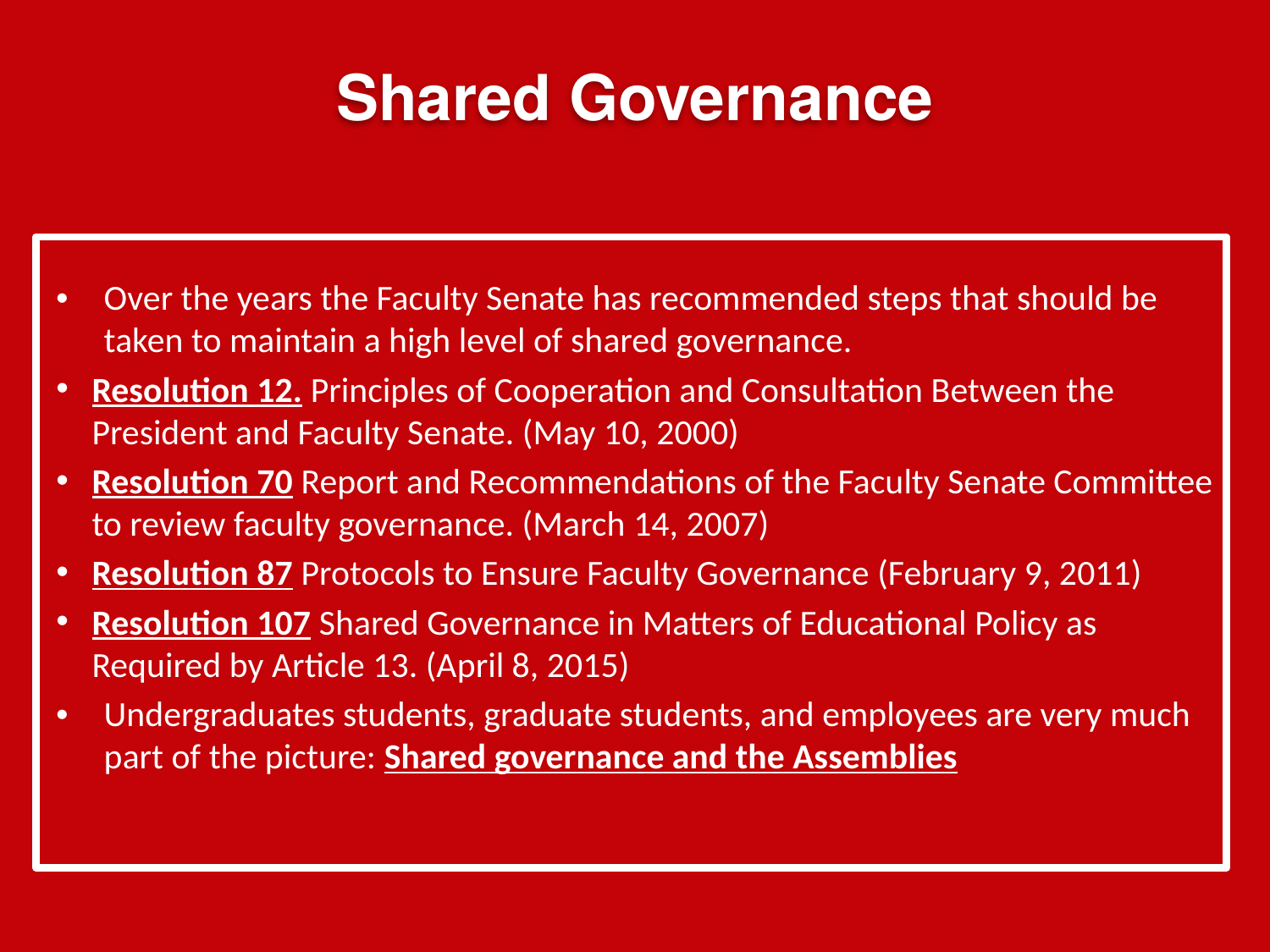

Shared Governance

Over the years the Faculty Senate has recommended steps that should be taken to maintain a high level of shared governance.
Resolution 12. Principles of Cooperation and Consultation Between the President and Faculty Senate. (May 10, 2000)
Resolution 70 Report and Recommendations of the Faculty Senate Committee to review faculty governance. (March 14, 2007)
Resolution 87 Protocols to Ensure Faculty Governance (February 9, 2011)
Resolution 107 Shared Governance in Matters of Educational Policy as Required by Article 13. (April 8, 2015)
Undergraduates students, graduate students, and employees are very much part of the picture: Shared governance and the Assemblies